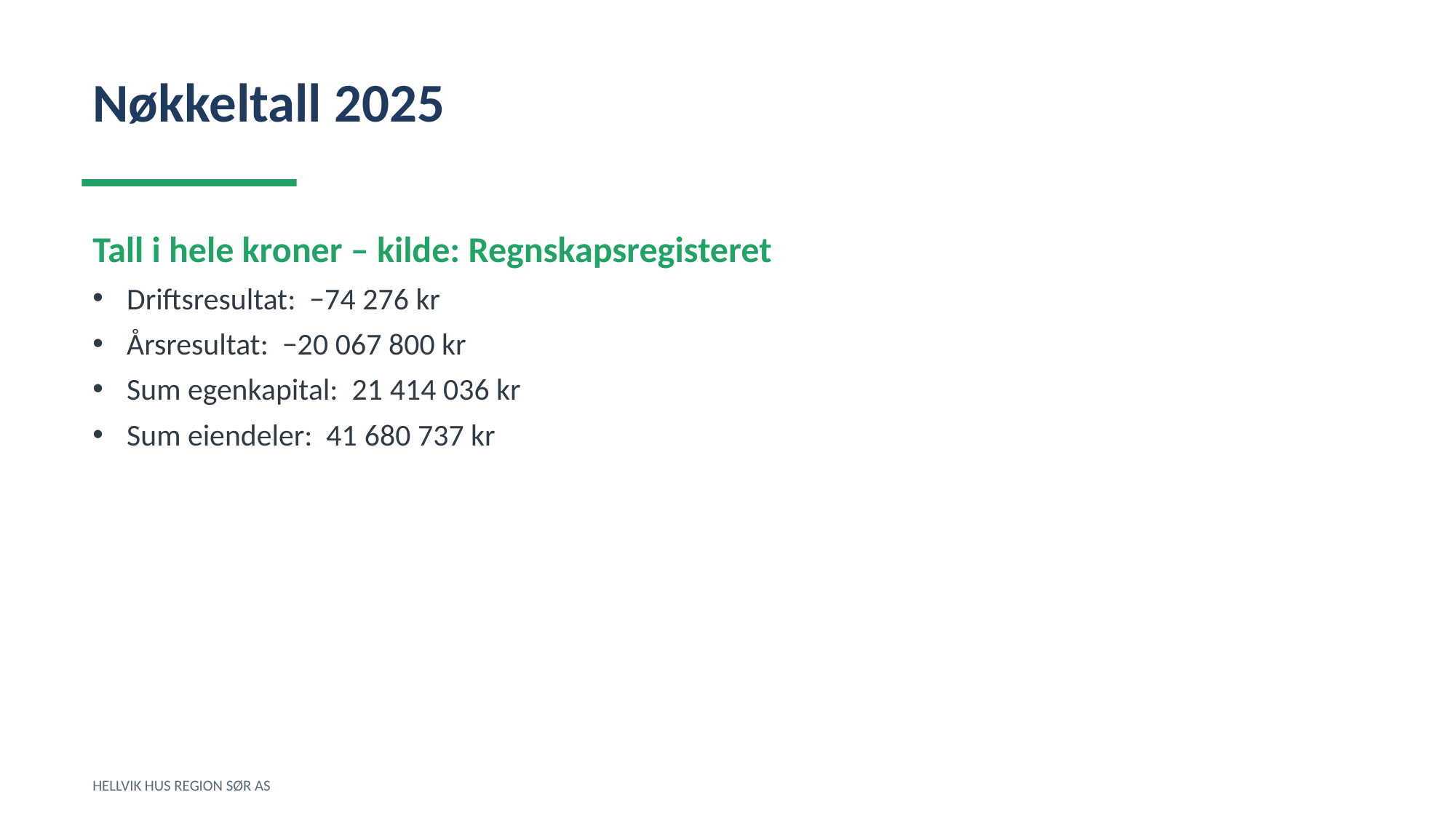

Nøkkeltall 2025

Tall i hele kroner – kilde: Regnskapsregisteret
Driftsresultat:  −74 276 kr
Årsresultat:  −20 067 800 kr
Sum egenkapital:  21 414 036 kr
Sum eiendeler:  41 680 737 kr
HELLVIK HUS REGION SØR AS